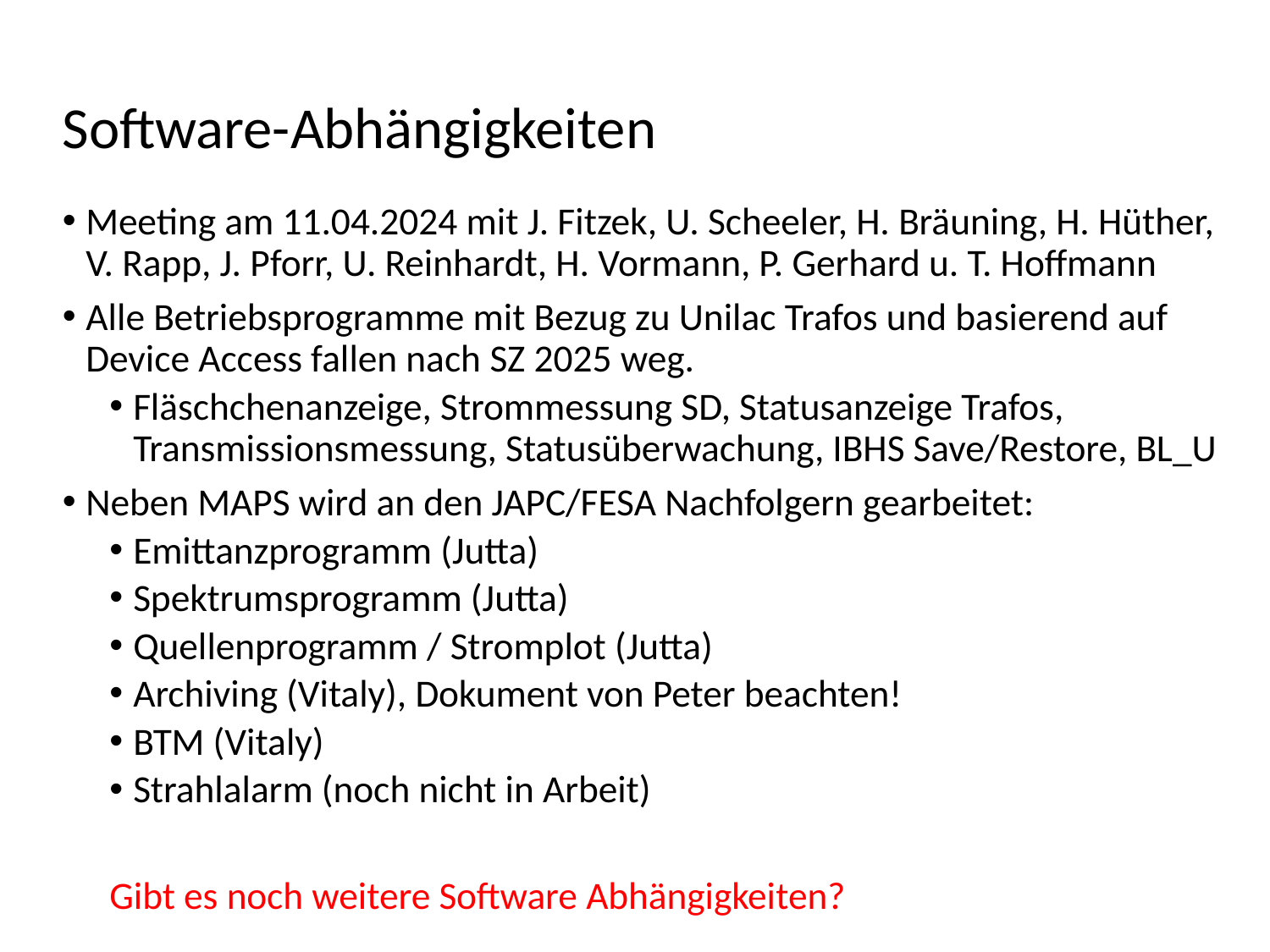

# Software-Abhängigkeiten
Meeting am 11.04.2024 mit J. Fitzek, U. Scheeler, H. Bräuning, H. Hüther, V. Rapp, J. Pforr, U. Reinhardt, H. Vormann, P. Gerhard u. T. Hoffmann
Alle Betriebsprogramme mit Bezug zu Unilac Trafos und basierend auf Device Access fallen nach SZ 2025 weg.
Fläschchenanzeige, Strommessung SD, Statusanzeige Trafos, Transmissionsmessung, Statusüberwachung, IBHS Save/Restore, BL_U
Neben MAPS wird an den JAPC/FESA Nachfolgern gearbeitet:
Emittanzprogramm (Jutta)
Spektrumsprogramm (Jutta)
Quellenprogramm / Stromplot (Jutta)
Archiving (Vitaly), Dokument von Peter beachten!
BTM (Vitaly)
Strahlalarm (noch nicht in Arbeit)

Gibt es noch weitere Software Abhängigkeiten?